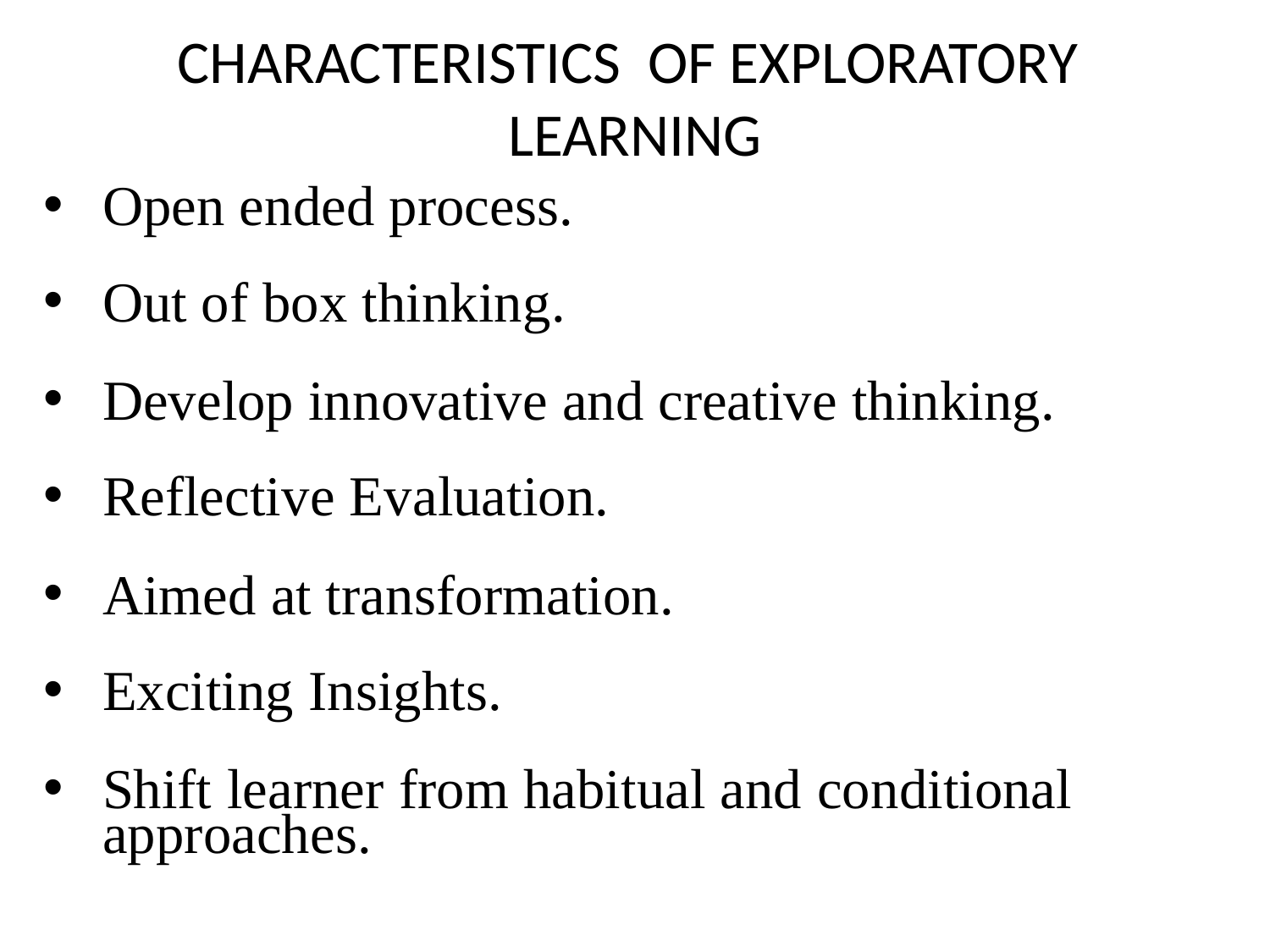

# CHARACTERISTICS  OF EXPLORATORY LEARNING
Open ended process.
Out of box thinking.
Develop innovative and creative thinking.
Reflective Evaluation.
Aimed at transformation.
Exciting Insights.
Shift learner from habitual and conditional  approaches.